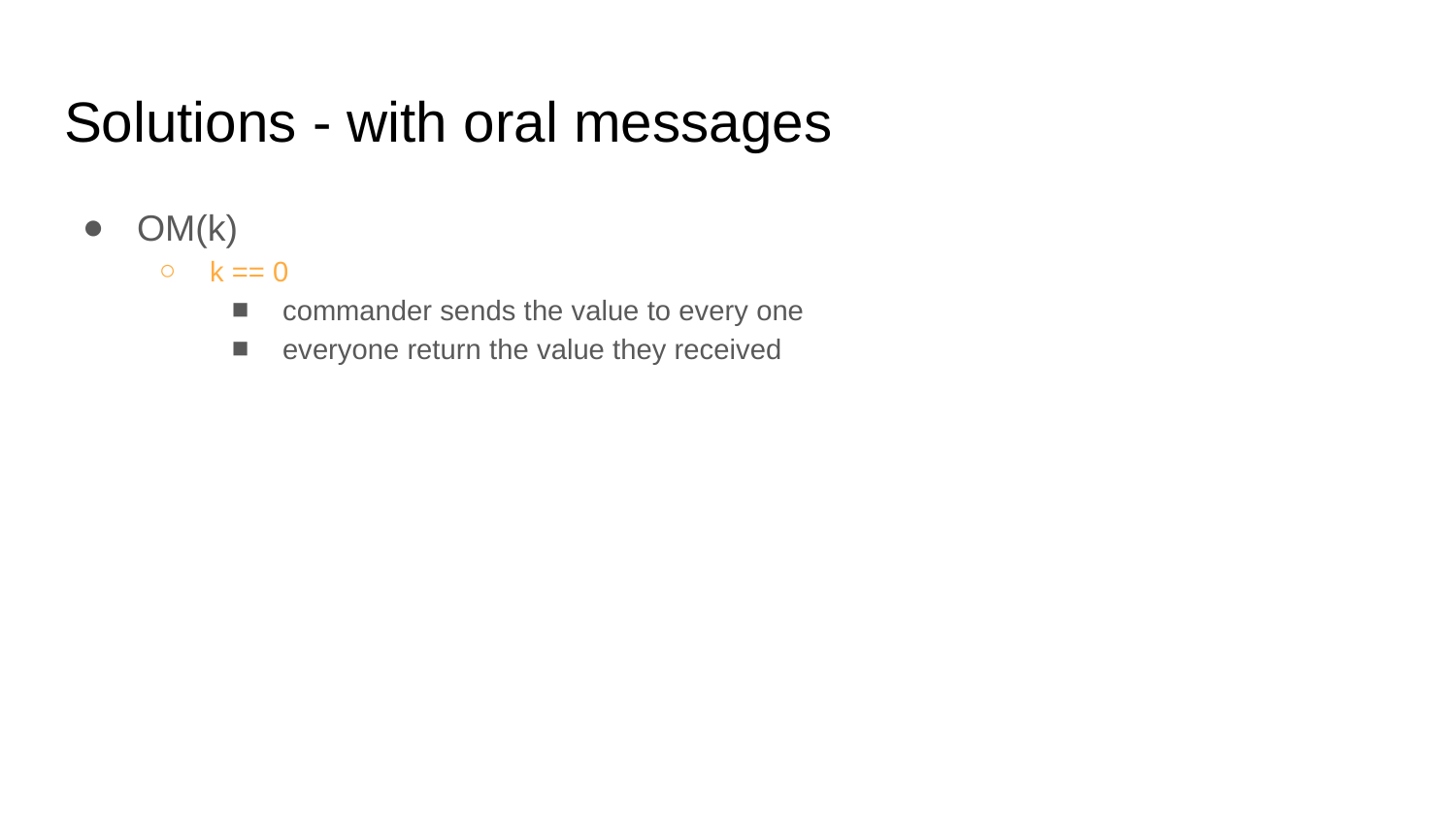

# Solutions - with oral messages
OM(k)
k == 0
commander sends the value to every one
everyone return the value they received